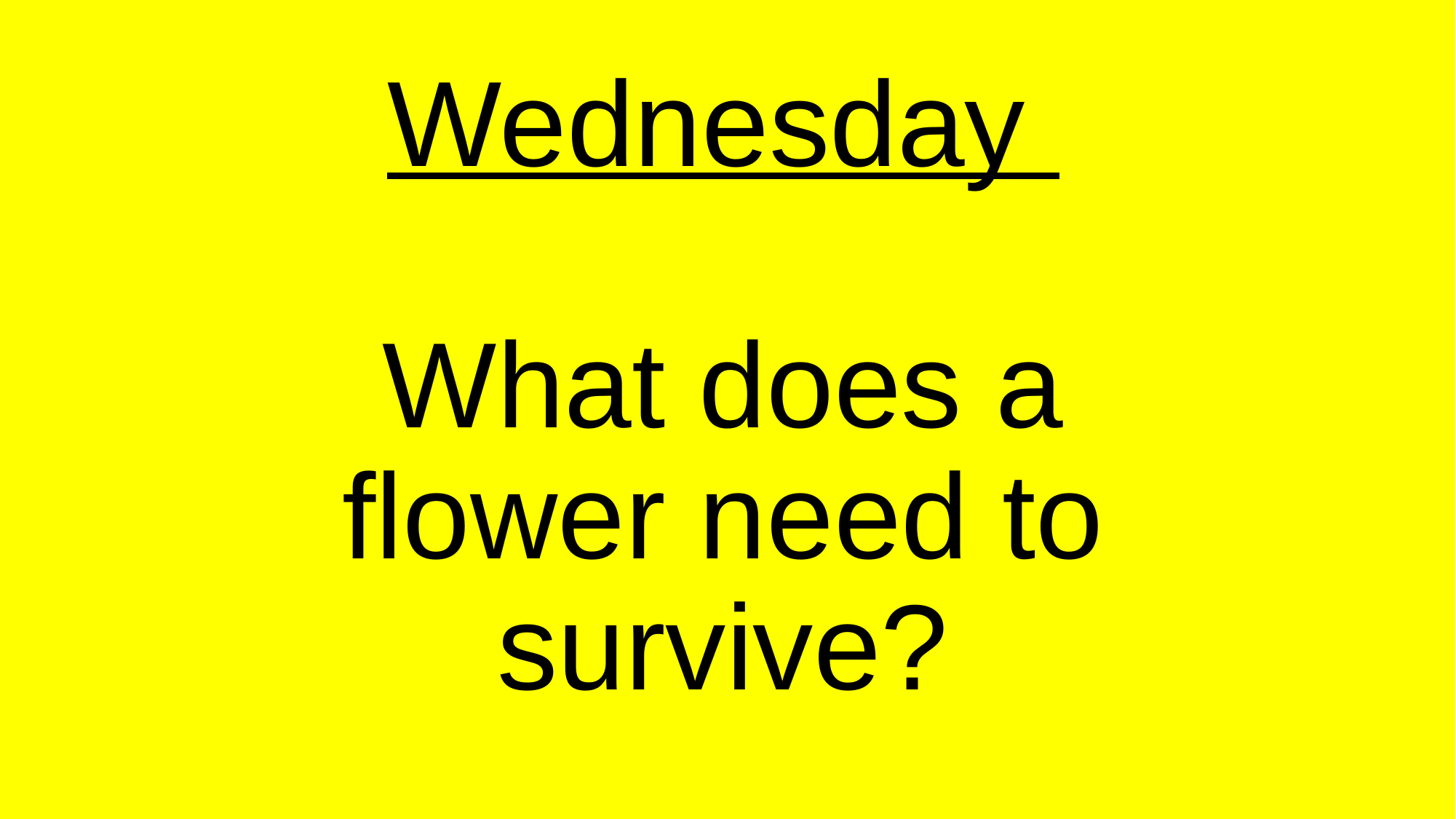

# Wednesday What does a flower need to survive?